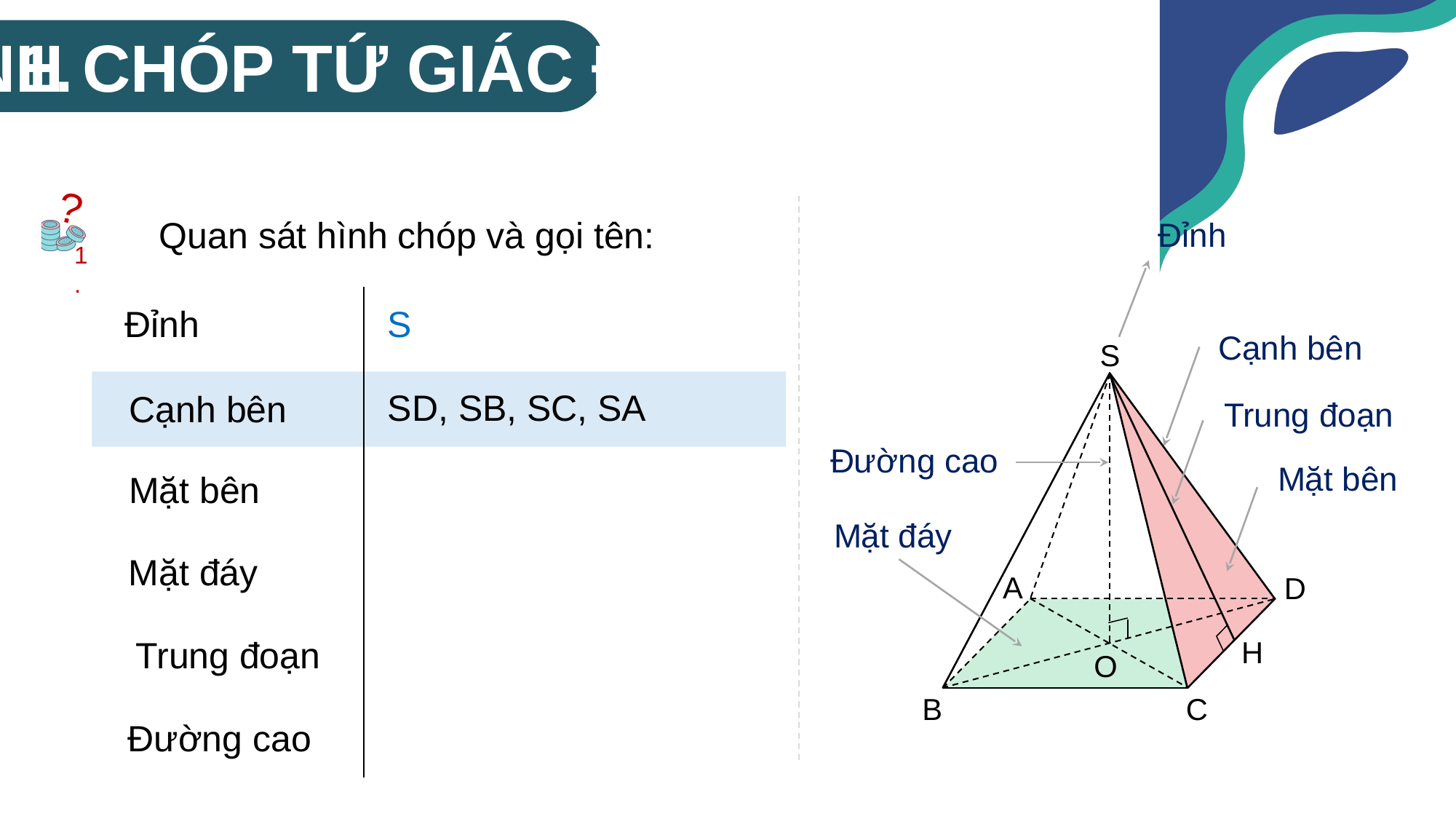

HÌNH CHÓP TỨ GIÁC ĐỀU

1.
?
Quan sát hình chóp và gọi tên:
Đỉnh

1.
Đỉnh
S
Cạnh bên
S

SD, SB, SC, SA
Cạnh bên
Trung đoạn
Đường cao
Mặt bên
Mặt bên
Mặt đáy
Mặt đáy
A
D

Trung đoạn
H
O
B
C
Đường cao